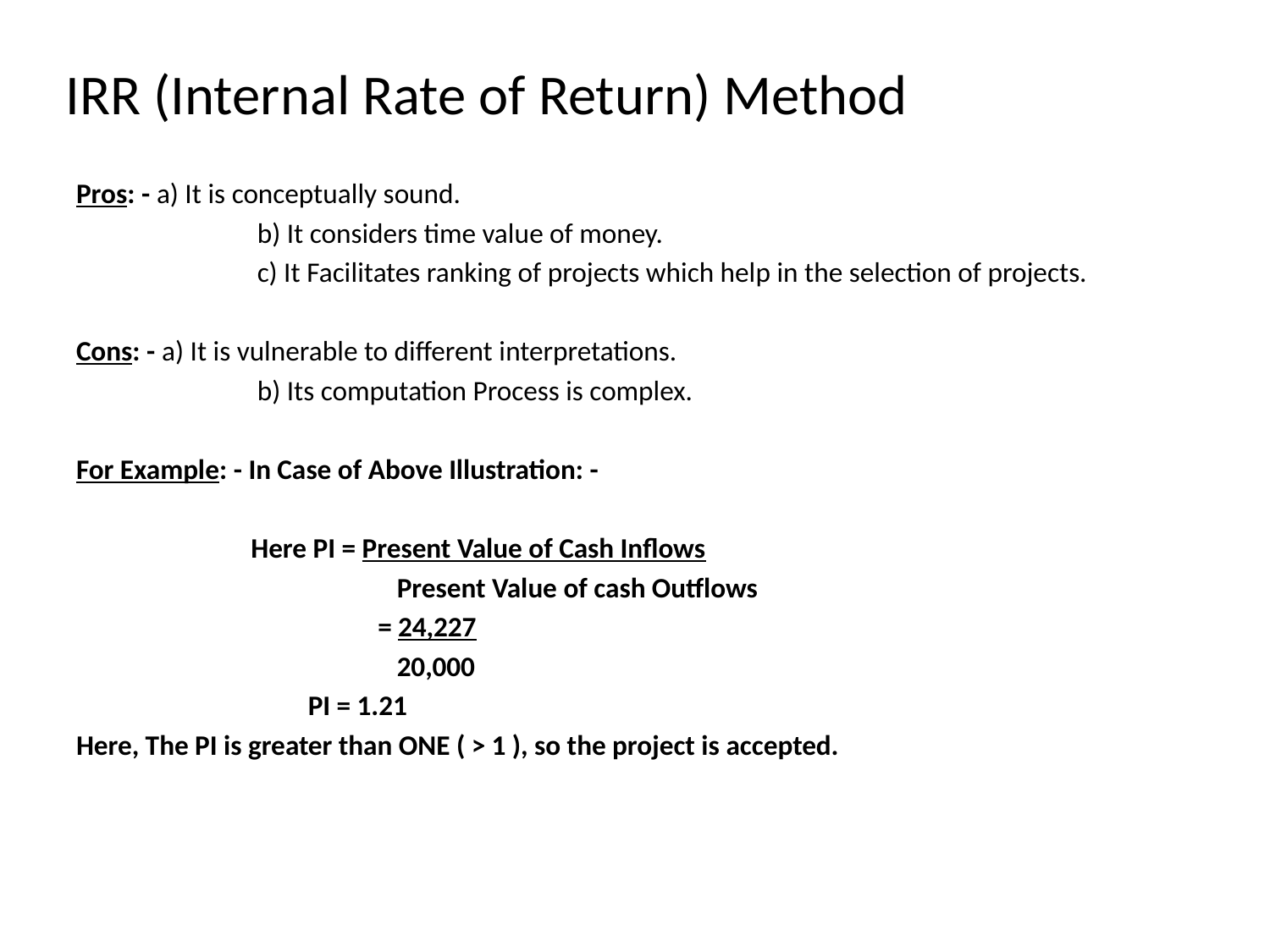

# IRR (Internal Rate of Return) Method
Pros: - a) It is conceptually sound.
		 b) It considers time value of money.
		 c) It Facilitates ranking of projects which help in the selection of projects.

Cons: - a) It is vulnerable to different interpretations.
		 b) Its computation Process is complex.

For Example: - In Case of Above Illustration: -

		Here PI = Present Value of Cash Inflows
			   Present Value of cash Outflows
			= 24,227
			   20,000
		         PI = 1.21
Here, The PI is greater than ONE ( > 1 ), so the project is accepted.